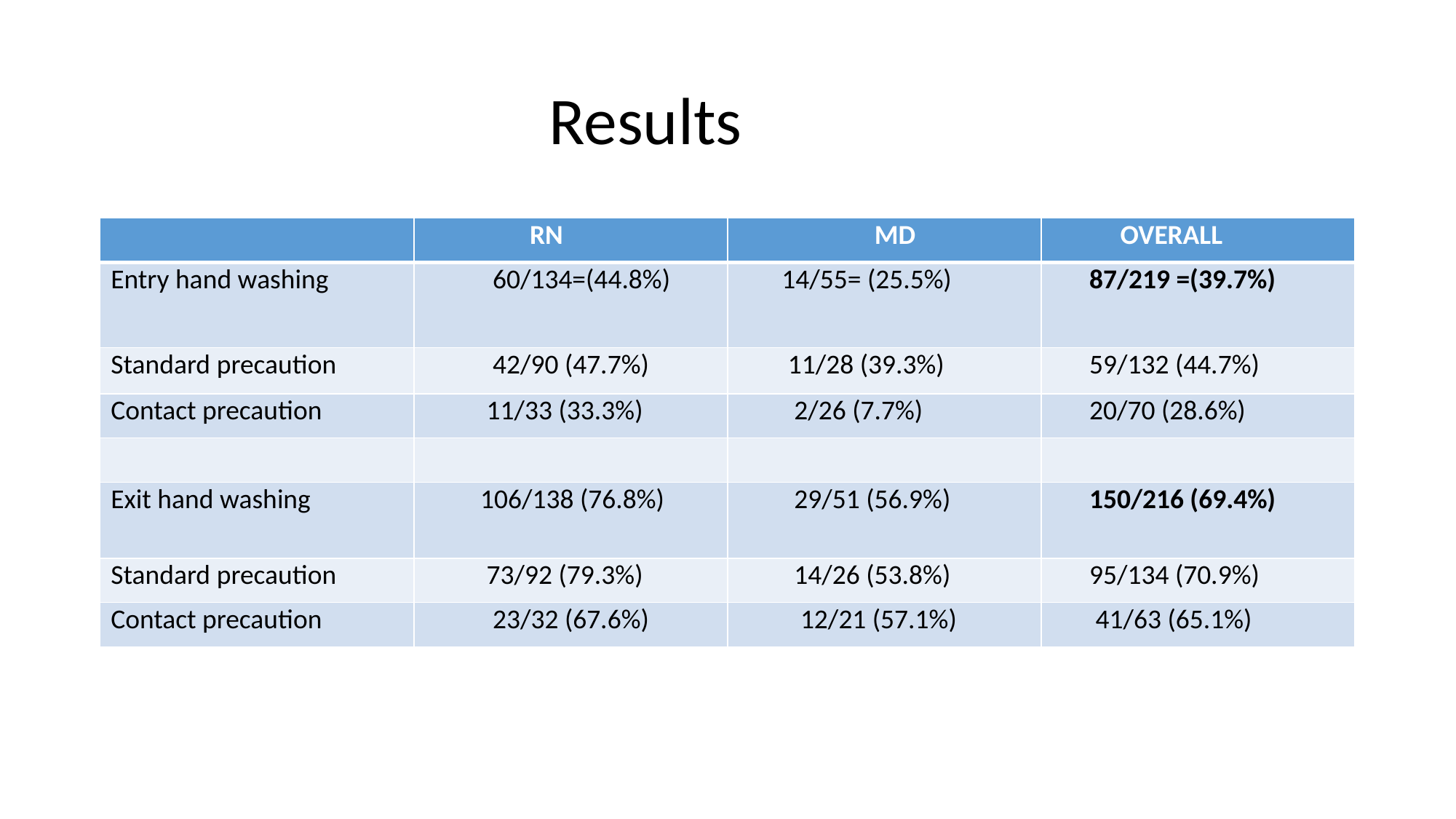

# Results
|  | RN | MD | OVERALL |
| --- | --- | --- | --- |
| Entry hand washing | 60/134=(44.8%) | 14/55= (25.5%) | 87/219 =(39.7%) |
| Standard precaution | 42/90 (47.7%) | 11/28 (39.3%) | 59/132 (44.7%) |
| Contact precaution | 11/33 (33.3%) | 2/26 (7.7%) | 20/70 (28.6%) |
|  |  |  |  |
| Exit hand washing | 106/138 (76.8%) | 29/51 (56.9%) | 150/216 (69.4%) |
| Standard precaution | 73/92 (79.3%) | 14/26 (53.8%) | 95/134 (70.9%) |
| Contact precaution | 23/32 (67.6%) | 12/21 (57.1%) | 41/63 (65.1%) |